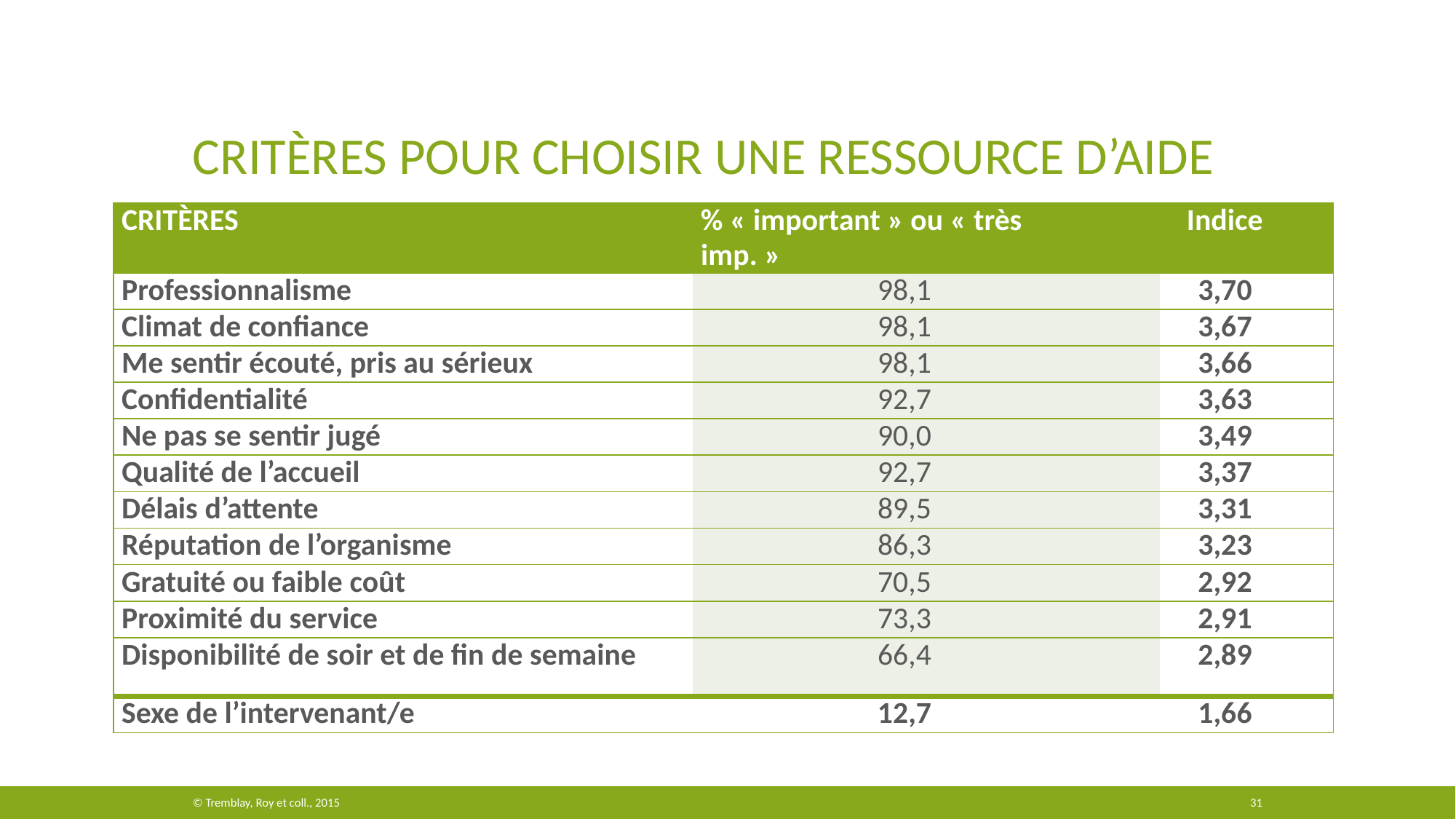

# Critères pour choisir une ressource d’aide
| Critères | % « important » ou « très imp. » | Indice |
| --- | --- | --- |
| Professionnalisme | 98,1 | 3,70 |
| Climat de confiance | 98,1 | 3,67 |
| Me sentir écouté, pris au sérieux | 98,1 | 3,66 |
| Confidentialité | 92,7 | 3,63 |
| Ne pas se sentir jugé | 90,0 | 3,49 |
| Qualité de l’accueil | 92,7 | 3,37 |
| Délais d’attente | 89,5 | 3,31 |
| Réputation de l’organisme | 86,3 | 3,23 |
| Gratuité ou faible coût | 70,5 | 2,92 |
| Proximité du service | 73,3 | 2,91 |
| Disponibilité de soir et de fin de semaine | 66,4 | 2,89 |
| Sexe de l’intervenant/e | 12,7 | 1,66 |

© Tremblay, Roy et coll., 2015
31